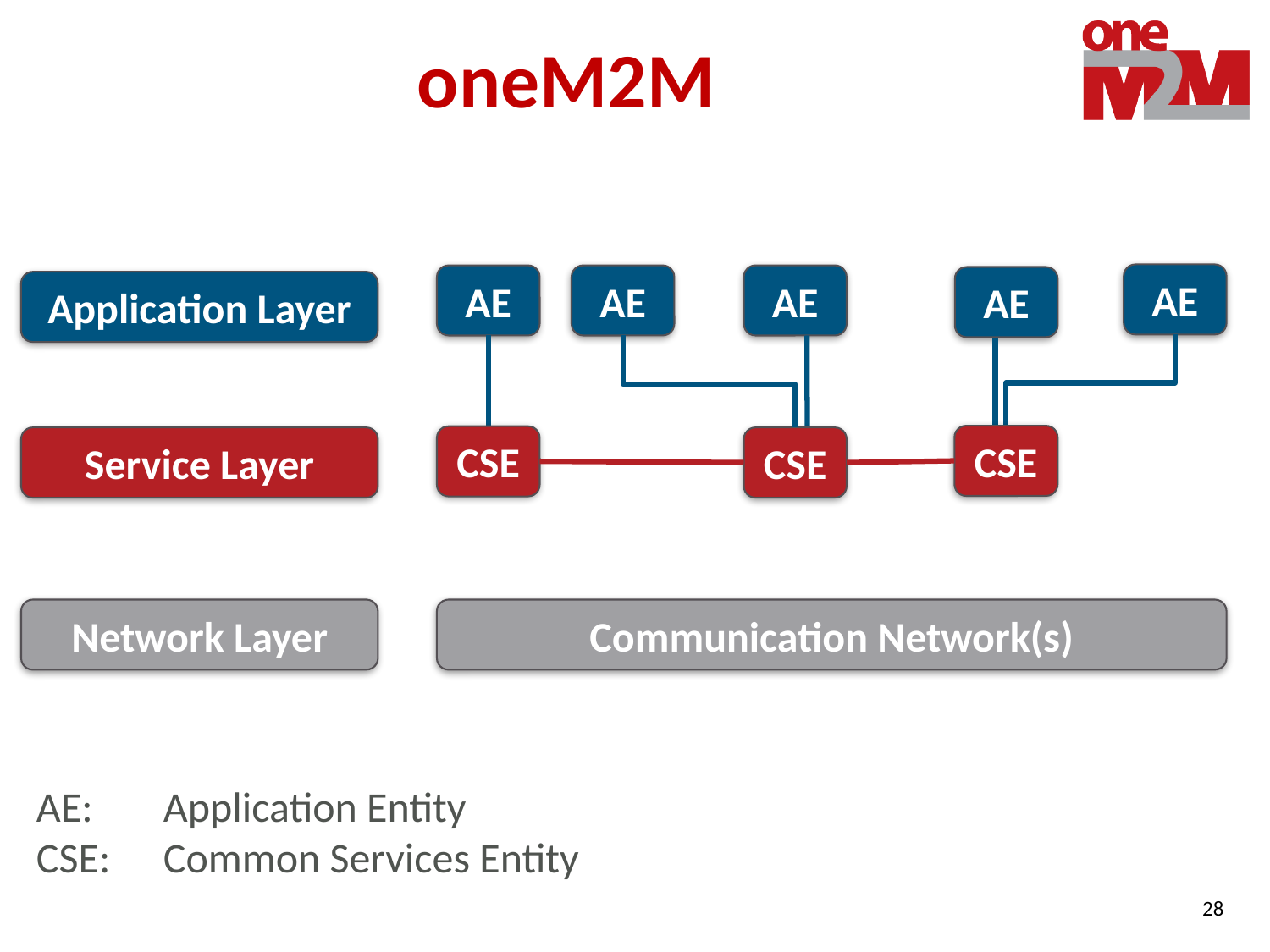

# oneM2M
AE
AE
AE
AE
AE
heat
I/O
A/C
CSE
CSE
CSE
Communication Network(s)

Application Layer
Service Layer
Network Layer

AE:	Application Entity
CSE:	Common Services Entity